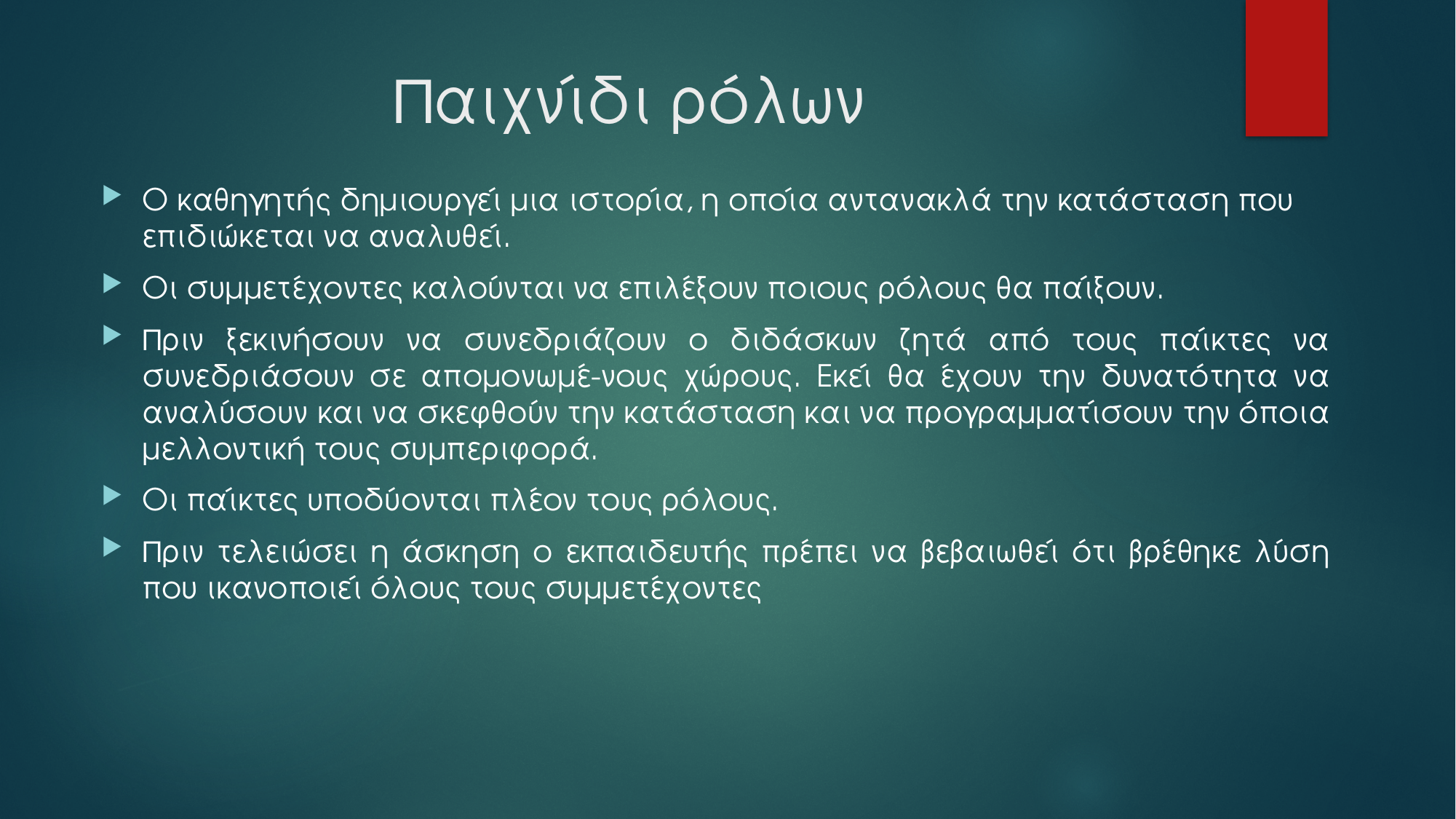

# Παιχνίδι ρόλων
Ο καθηγητής δημιουργεί μια ιστορία, η οποία αντανακλά την κατάσταση που επιδιώκεται να αναλυθεί.
Οι συμμετέχοντες καλούνται να επιλέξουν ποιους ρόλους θα παίξουν.
Πριν ξεκινήσουν να συνεδριάζουν ο διδάσκων ζητά από τους παίκτες να συνεδριάσουν σε απομονωμέ-νους χώρους. Εκεί θα έχουν την δυνατότητα να αναλύσουν και να σκεφθούν την κατάσταση και να προγραμματίσουν την όποια μελλοντική τους συμπεριφορά.
Οι παίκτες υποδύονται πλέον τους ρόλους.
Πριν τελειώσει η άσκηση ο εκπαιδευτής πρέπει να βεβαιωθεί ότι βρέθηκε λύση που ικανοποιεί όλους τους συμμετέχοντες